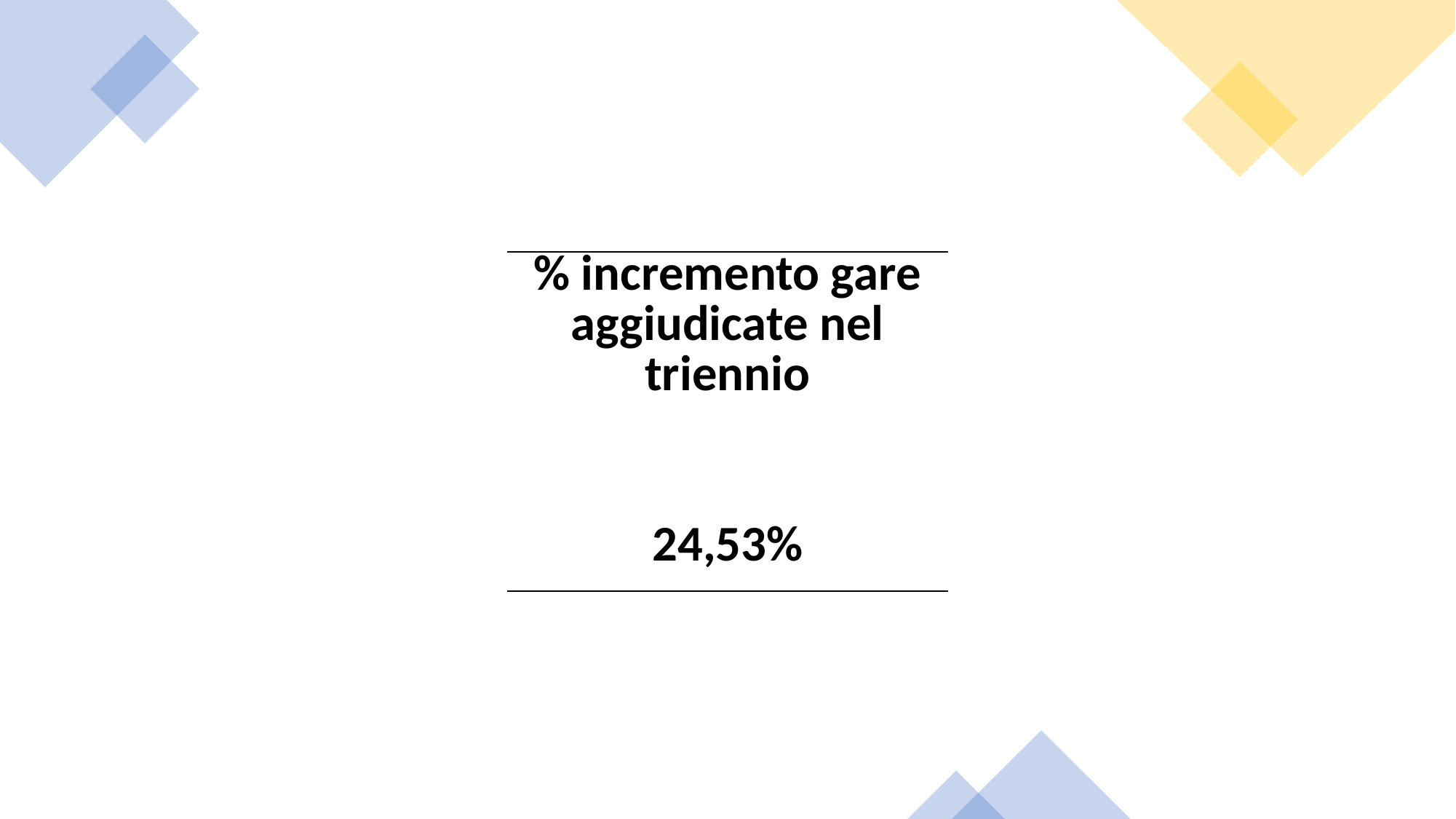

| % incremento gare aggiudicate nel triennio |
| --- |
|  |
| 24,53% |

6